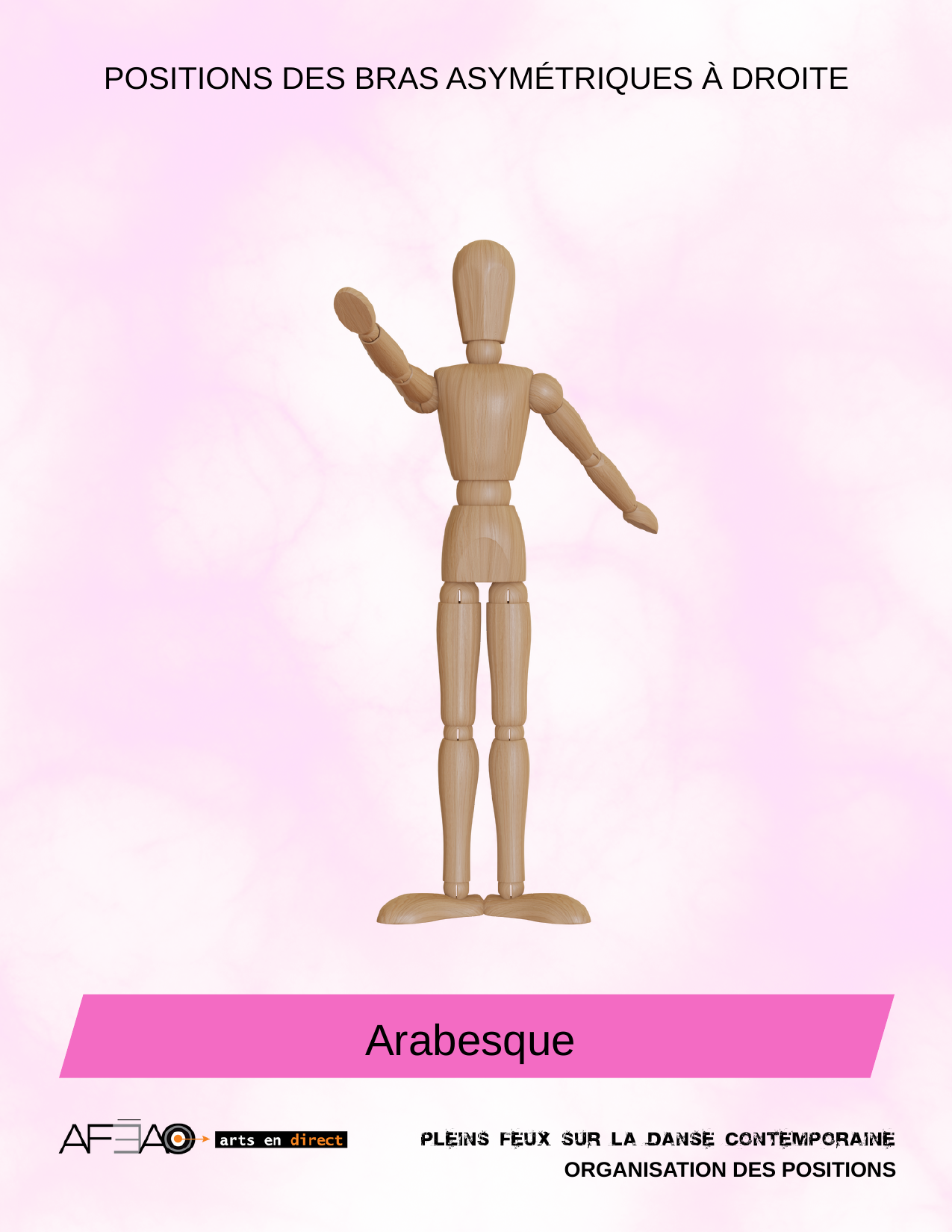

POSITIONS DES BRAS ASYMÉTRIQUES À DROITE

Arabesque

ORGANISATION DES POSITIONS